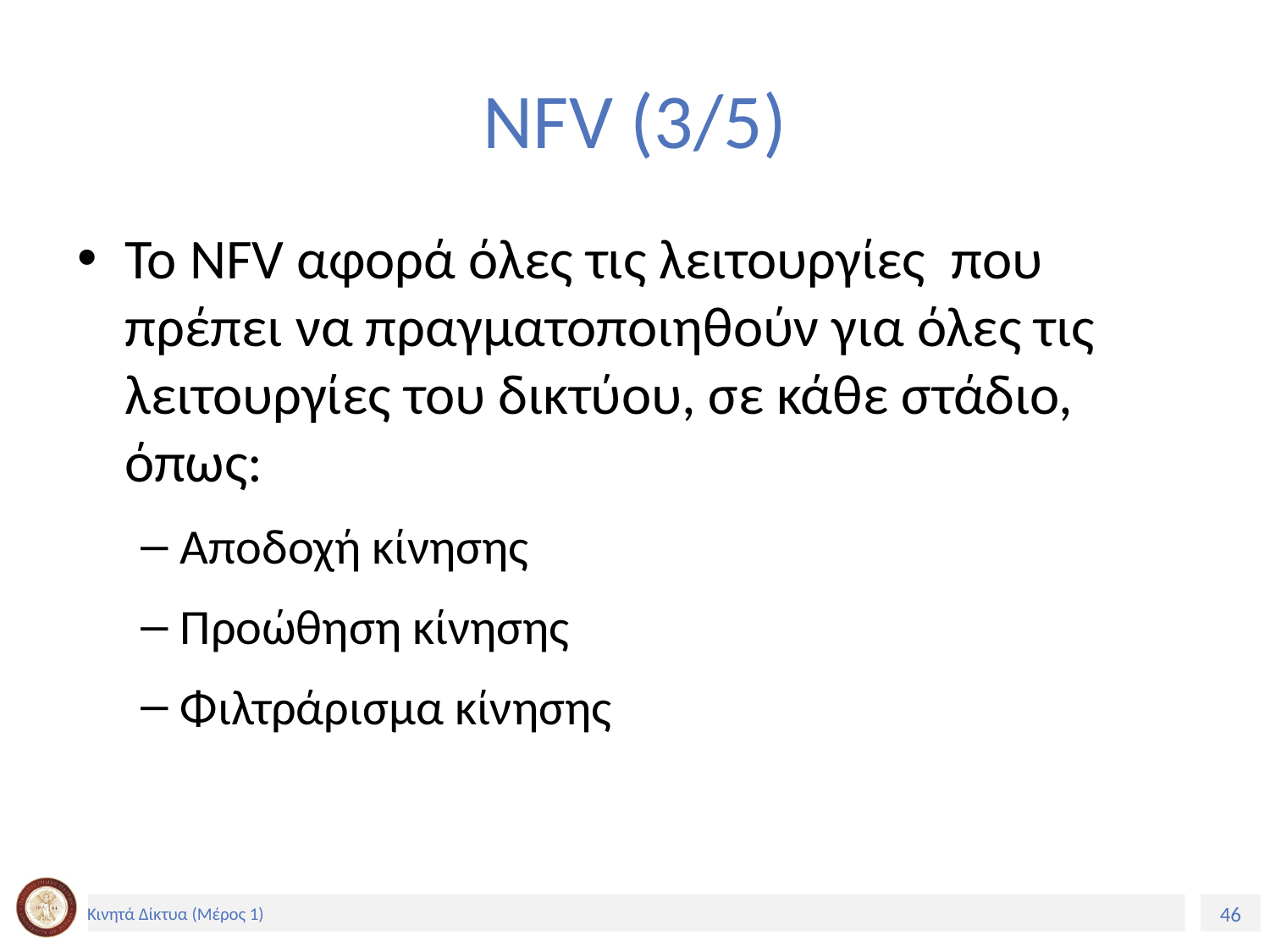

# NFV (3/5)
To NFV αφορά όλες τις λειτουργίες  που πρέπει να πραγματοποιηθούν για όλες τις λειτουργίες του δικτύου, σε κάθε στάδιο, όπως:
Αποδοχή κίνησης
Προώθηση κίνησης
Φιλτράρισμα κίνησης